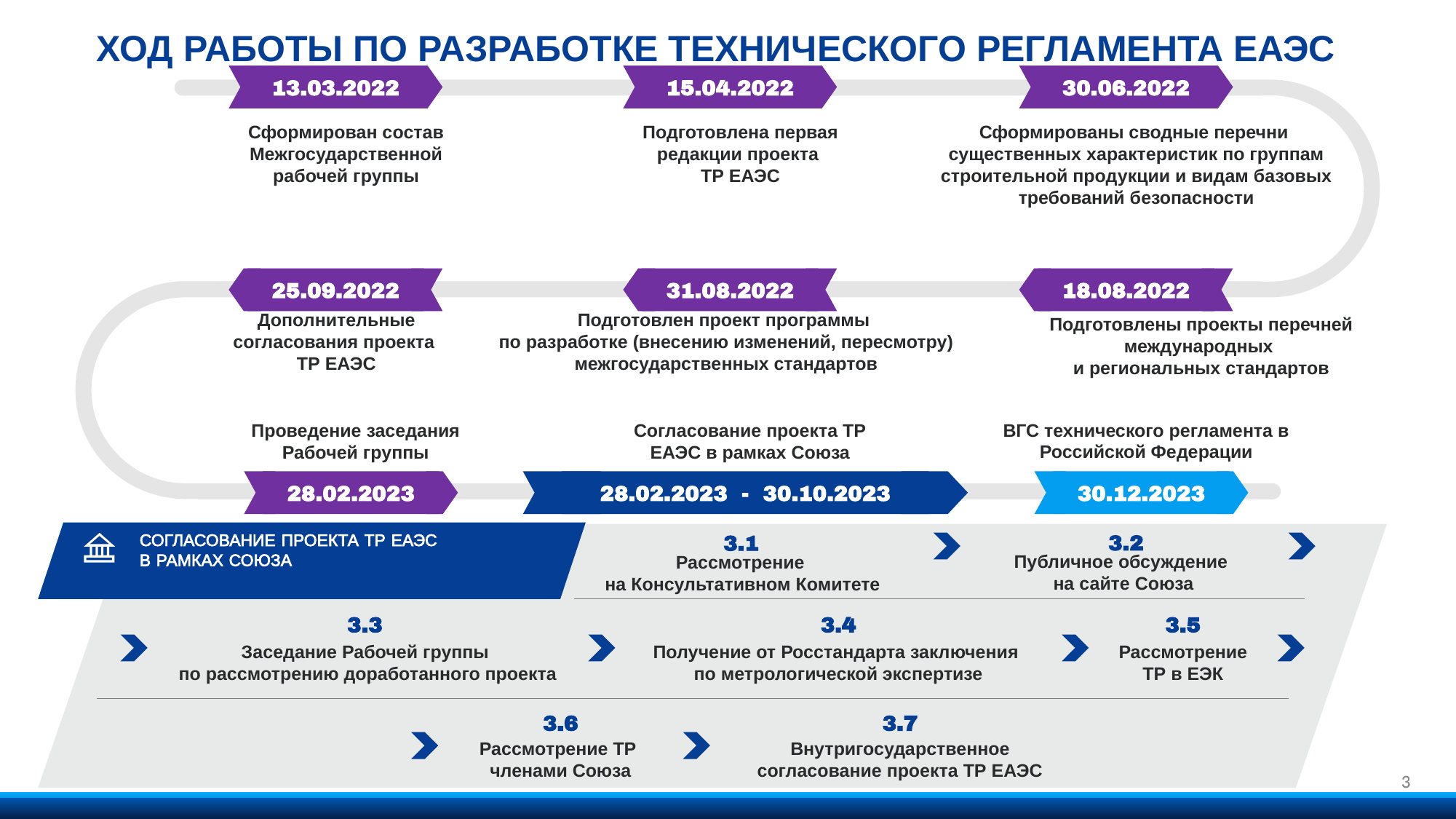

# ХОД РАБОТЫ ПО РАЗРАБОТКЕ ТЕХНИЧЕСКОГО РЕГЛАМЕНТА ЕАЭС

13.03.2022
15.04.2022
30.06.2022

Сформирован состав Межгосударственной рабочей группы
Подготовлена первая редакции проекта
ТР ЕАЭС
Сформированы сводные перечни
существенных характеристик по группам строительной продукции и видам базовых требований безопасности

25.09.2022
31.08.2022
18.08.2022
Дополнительные согласования проекта
ТР ЕАЭС
Подготовлен проект программы
по разработке (внесению изменений, пересмотру) межгосударственных стандартов
Подготовлены проекты перечней международных
и региональных стандартов
ВГС технического регламента в Российской Федерации
Проведение заседания Рабочей группы
Согласование проекта ТР ЕАЭС в рамках Союза

28.02.2023
28.02.2023  -  30.10.2023
30.12.2023

3.2
Публичное обсуждение
на сайте Союза

СОГЛАСОВАНИЕ ПРОЕКТА ТР ЕАЭС
В РАМКАХ СОЮЗА
3.1
Рассмотрение
на Консультативном Комитете

3.3
Заседание Рабочей группы
по рассмотрению доработанного проекта
3.4
Получение от Росстандарта заключения
по метрологической экспертизе
3.5
Рассмотрение ТР в ЕЭК

3.6
Рассмотрение ТР
членами Союза
3.7
Внутригосударственное согласование проекта ТР ЕАЭС

3
3